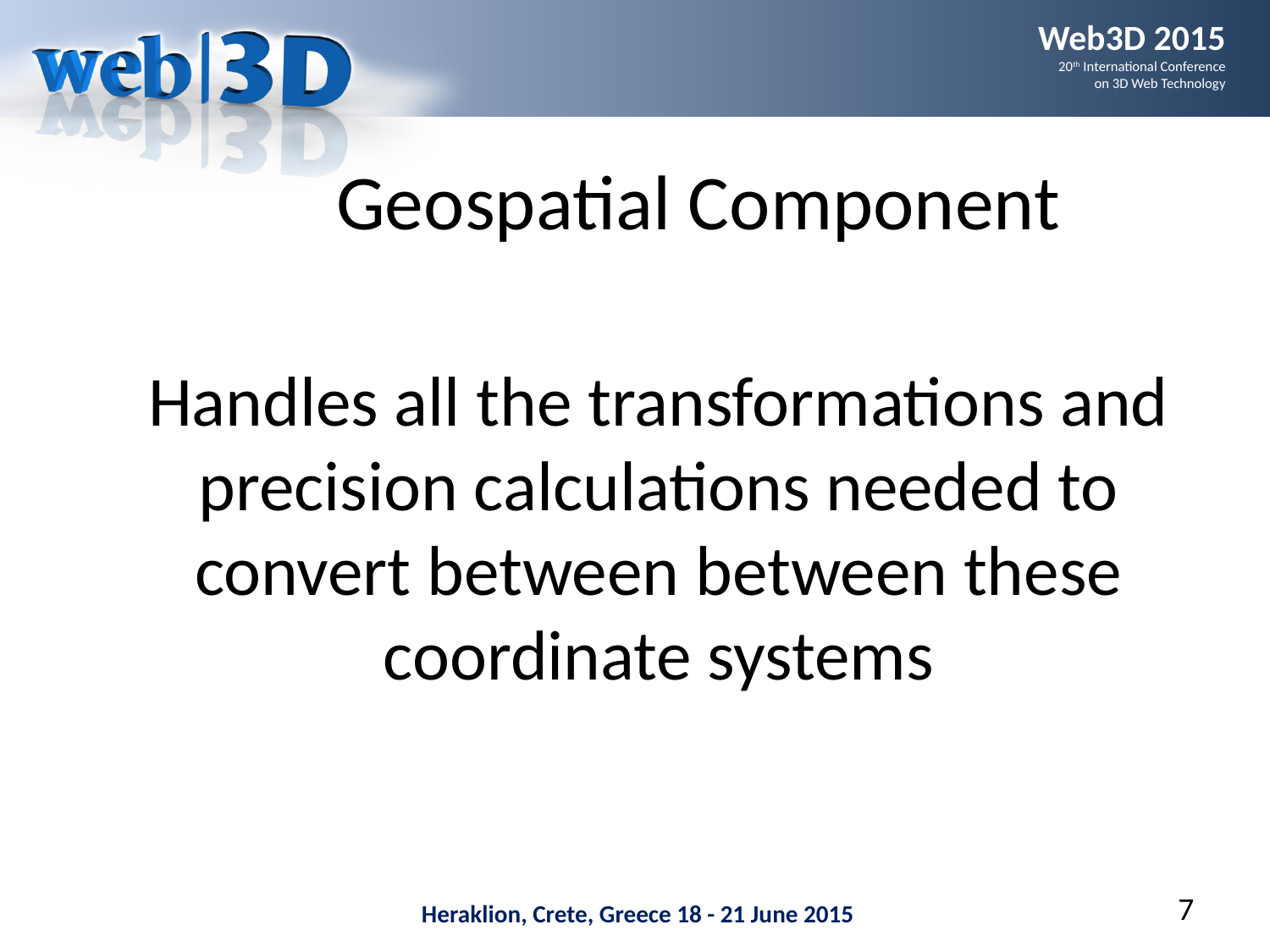

# Geospatial Component
Handles all the transformations and precision calculations needed to convert between between these coordinate systems
7